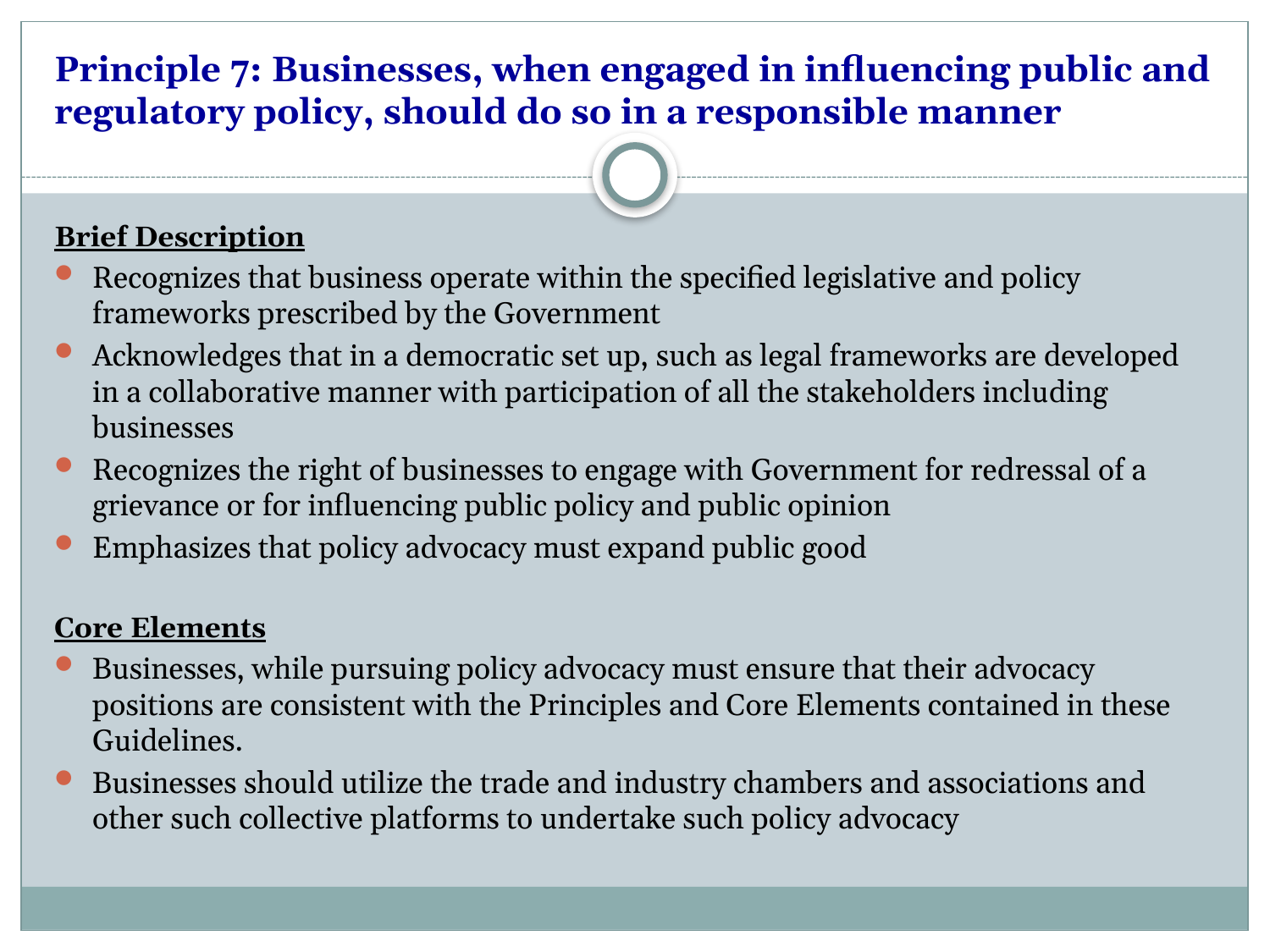

# Principle 7: Businesses, when engaged in influencing public and regulatory policy, should do so in a responsible manner
Brief Description
Recognizes that business operate within the specified legislative and policy frameworks prescribed by the Government
Acknowledges that in a democratic set up, such as legal frameworks are developed in a collaborative manner with participation of all the stakeholders including businesses
Recognizes the right of businesses to engage with Government for redressal of a grievance or for influencing public policy and public opinion
Emphasizes that policy advocacy must expand public good

Core Elements
Businesses, while pursuing policy advocacy must ensure that their advocacy positions are consistent with the Principles and Core Elements contained in these Guidelines.
Businesses should utilize the trade and industry chambers and associations and other such collective platforms to undertake such policy advocacy